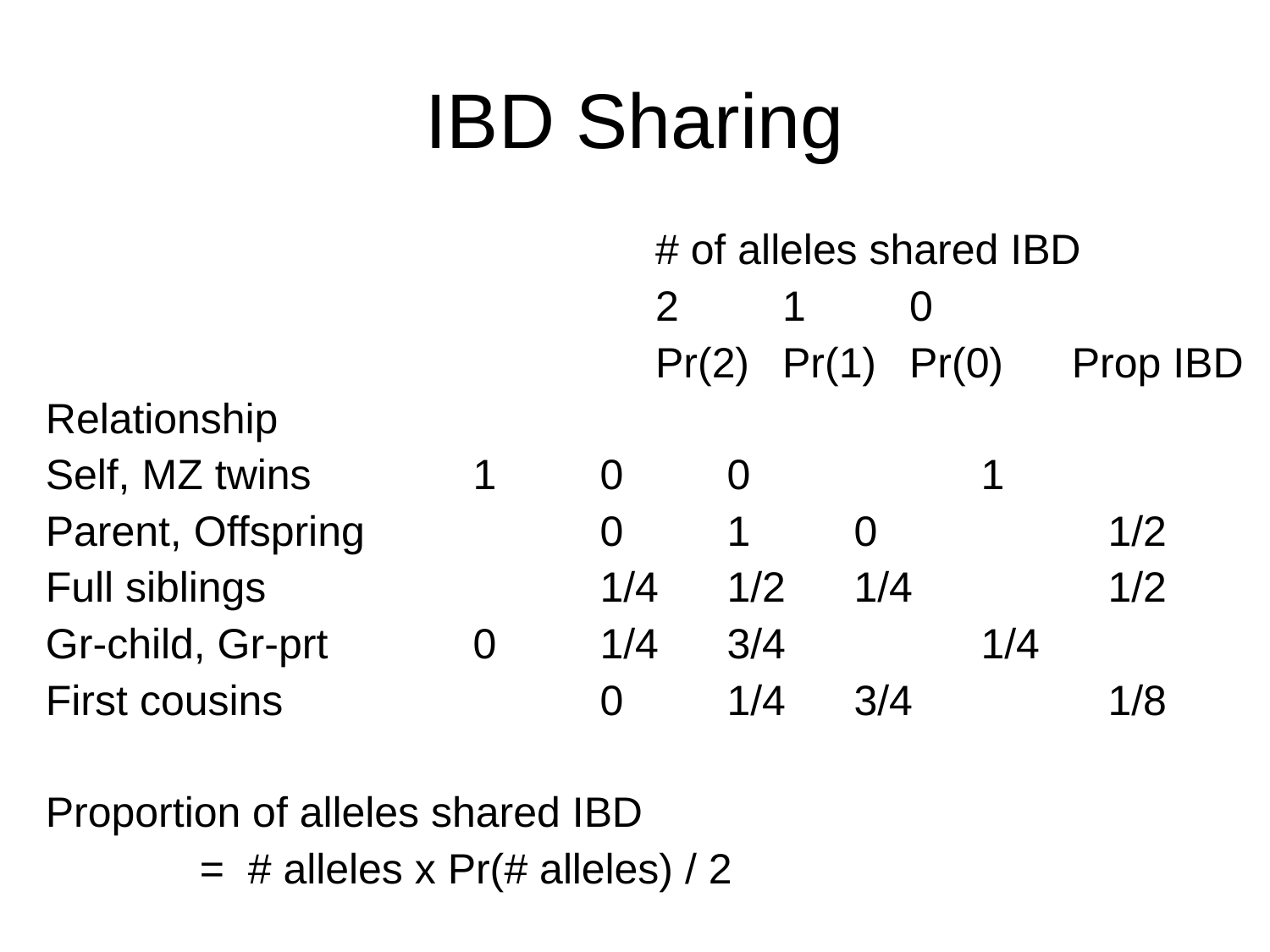

IBD Sharing
					# of alleles shared IBD
					2	1	0
					Pr(2)	Pr(1)	Pr(0)	   Prop IBD
Relationship
Self, MZ twins	 	1 	0	0 		1
Parent, Offspring 		0 	1 	0 		1/2
Full siblings 			1/4 	1/2 	1/4		1/2
Gr-child, Gr-prt		0	1/4	3/4		1/4
First cousins 			0 	1/4 	3/4 		1/8

Proportion of alleles shared IBD
             =  # alleles x Pr(# alleles) / 2